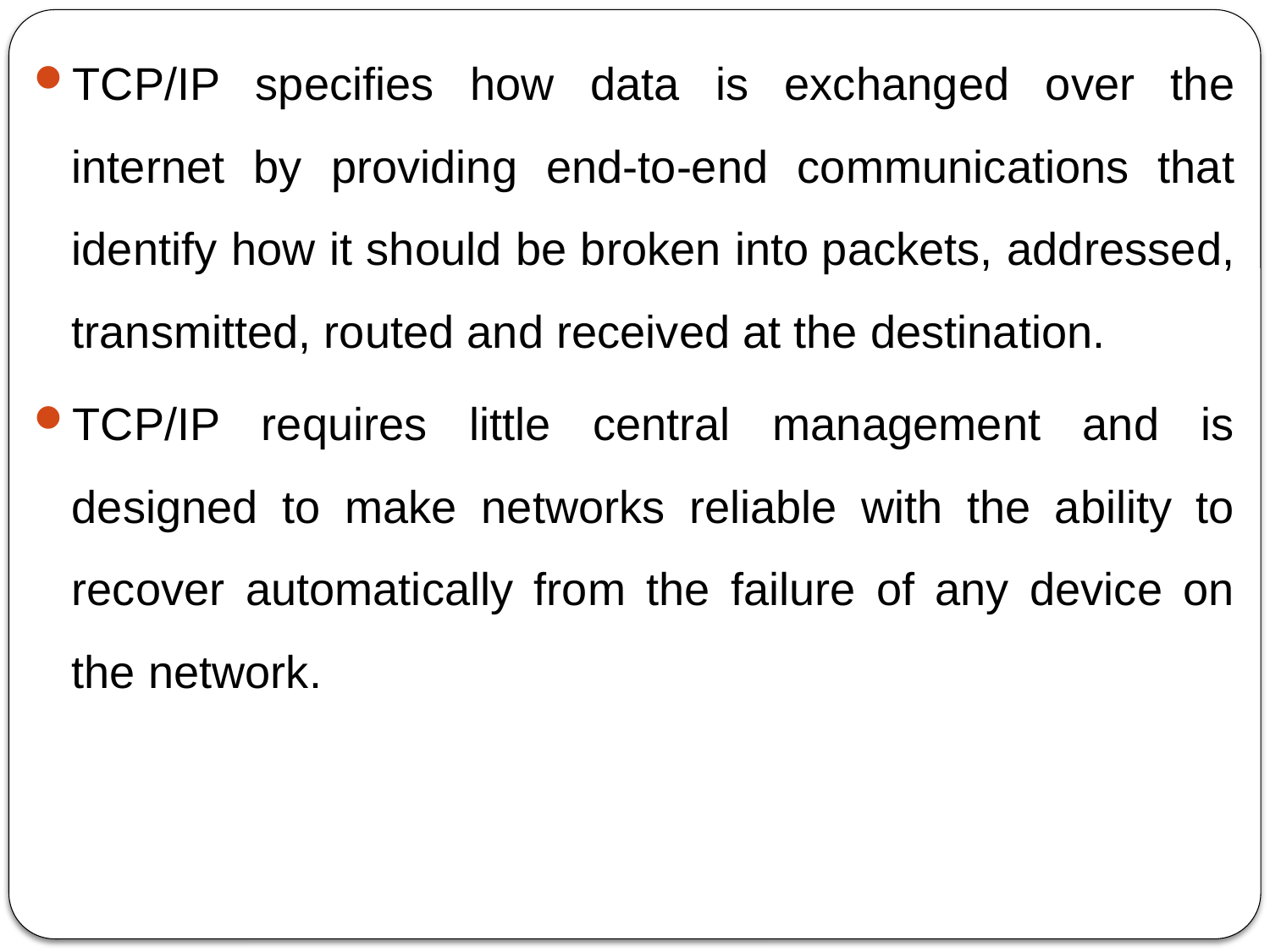

TCP/IP specifies how data is exchanged over the internet by providing end-to-end communications that identify how it should be broken into packets, addressed, transmitted, routed and received at the destination.
TCP/IP requires little central management and is designed to make networks reliable with the ability to recover automatically from the failure of any device on the network.